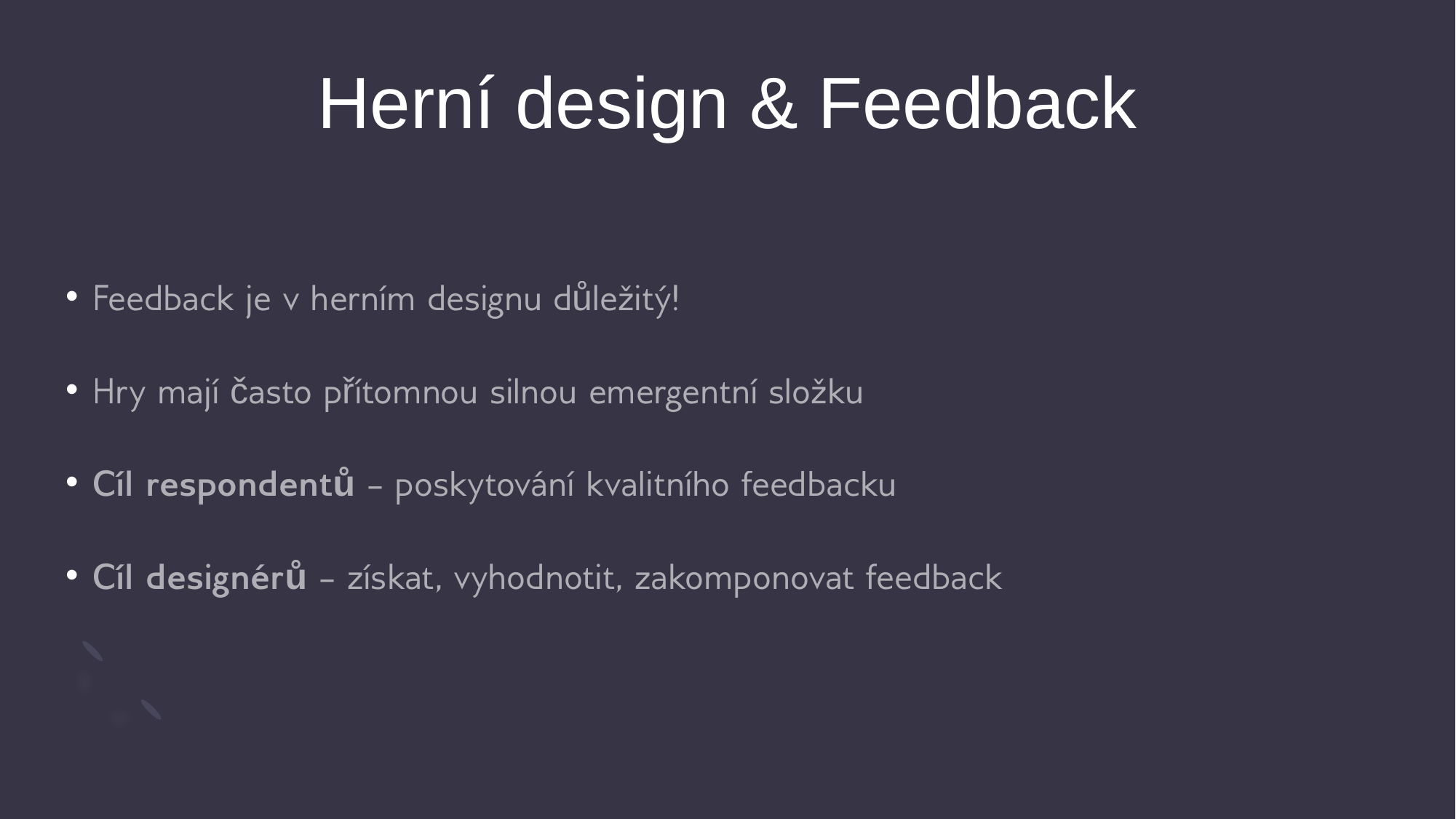

# Herní design & Feedback
Feedback je v herním designu důležitý!
Hry mají často přítomnou silnou emergentní složku
Cíl respondentů – poskytování kvalitního feedbacku
Cíl designérů – získat, vyhodnotit, zakomponovat feedback